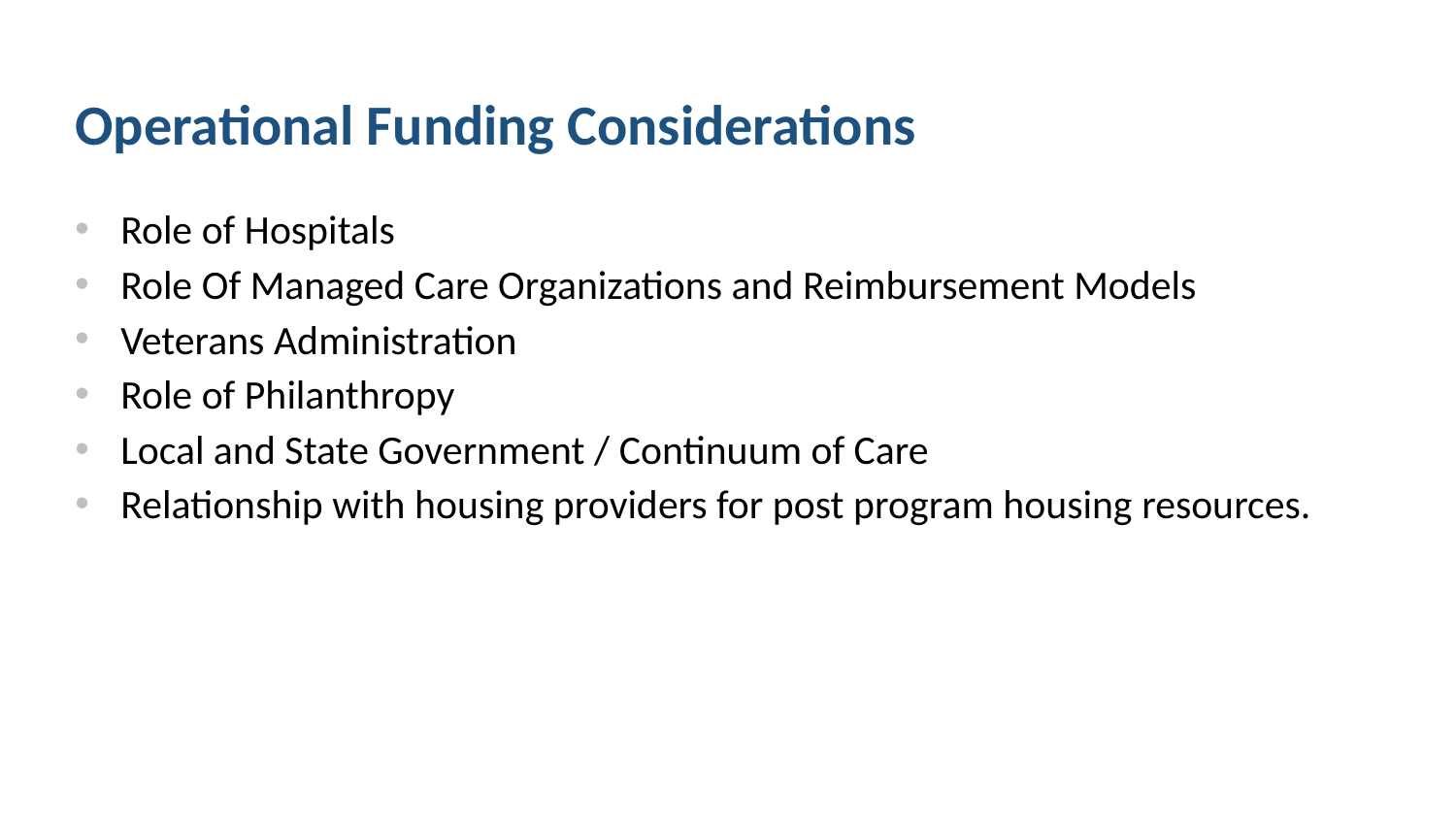

# Operational Funding Considerations

Role of Hospitals
Role Of Managed Care Organizations and Reimbursement Models
Veterans Administration
Role of Philanthropy
Local and State Government / Continuum of Care
Relationship with housing providers for post program housing resources.